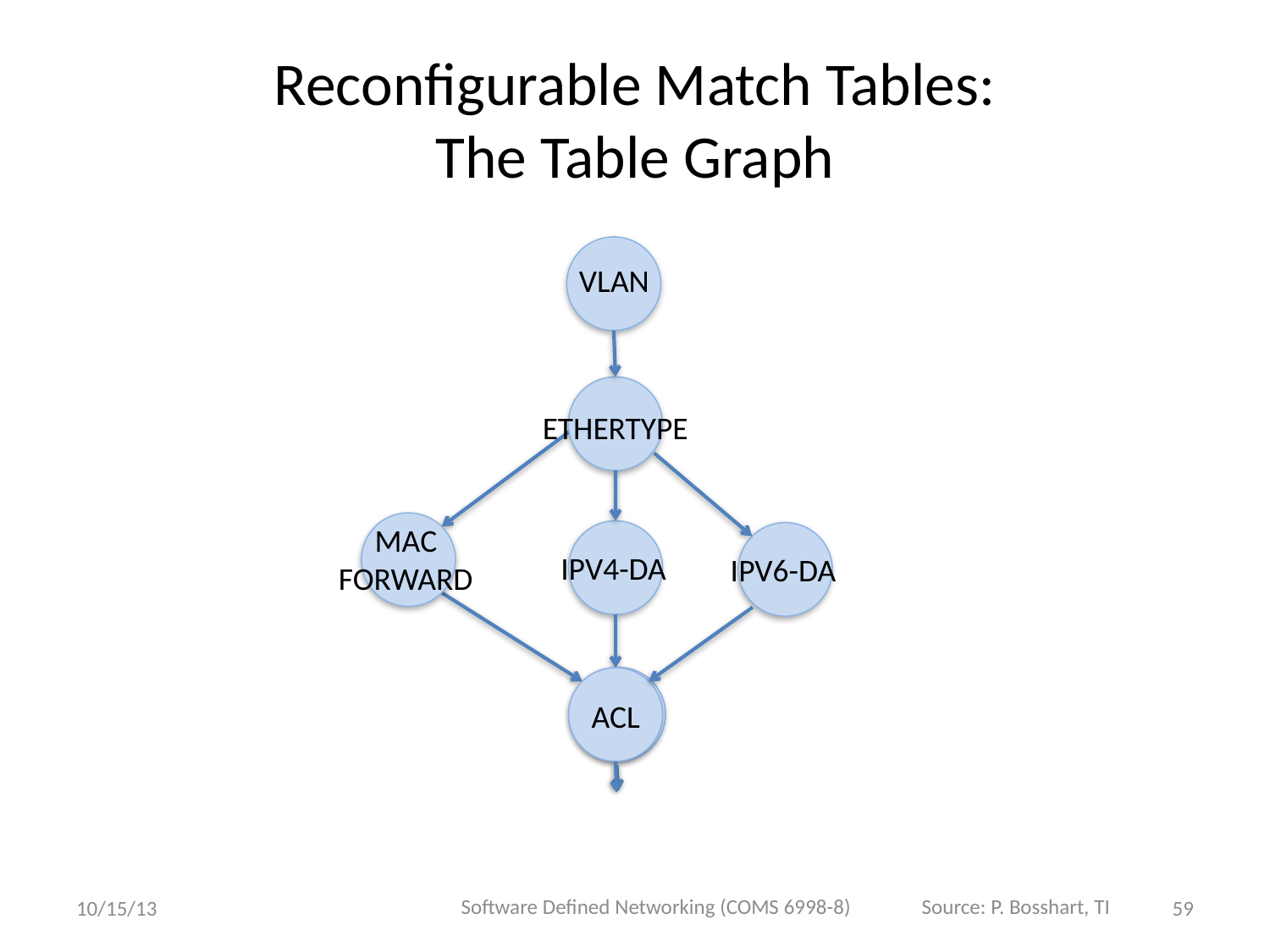

# Reconfigurable Match Tables: The Table Graph

VLAN

ETHERTYPE

IPV6-DA

MAC
FORWARD

IPV4-DA

RCP

ACL
Software Defined Networking (COMS 6998-8)
Source: P. Bosshart, TI
10/15/13
59